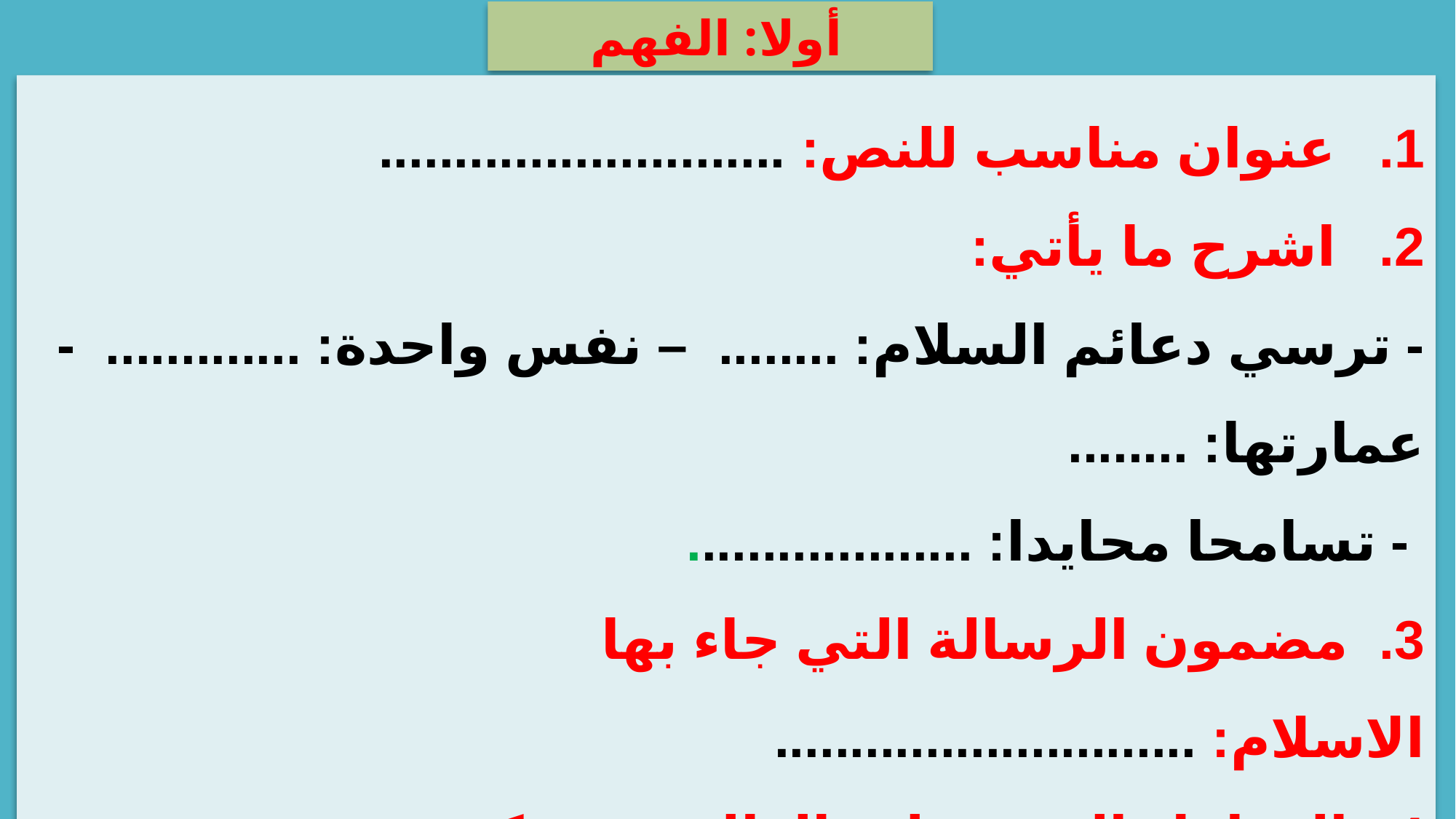

أولا: الفهم
عنوان مناسب للنص: ...........................
اشرح ما يأتي:
- ترسي دعائم السلام: ........  – نفس واحدة: .............  - عمارتها: ........
 - تسامحا محايدا: ...................
3.  مضمون الرسالة التي جاء بها الاسلام: ............................
4.  العوامل التي جعلت العالم قرية كونية صغيرة: ..........................
5.  إيجابيات التسامح بالنسبة للفرد والمجتمع: .......................................